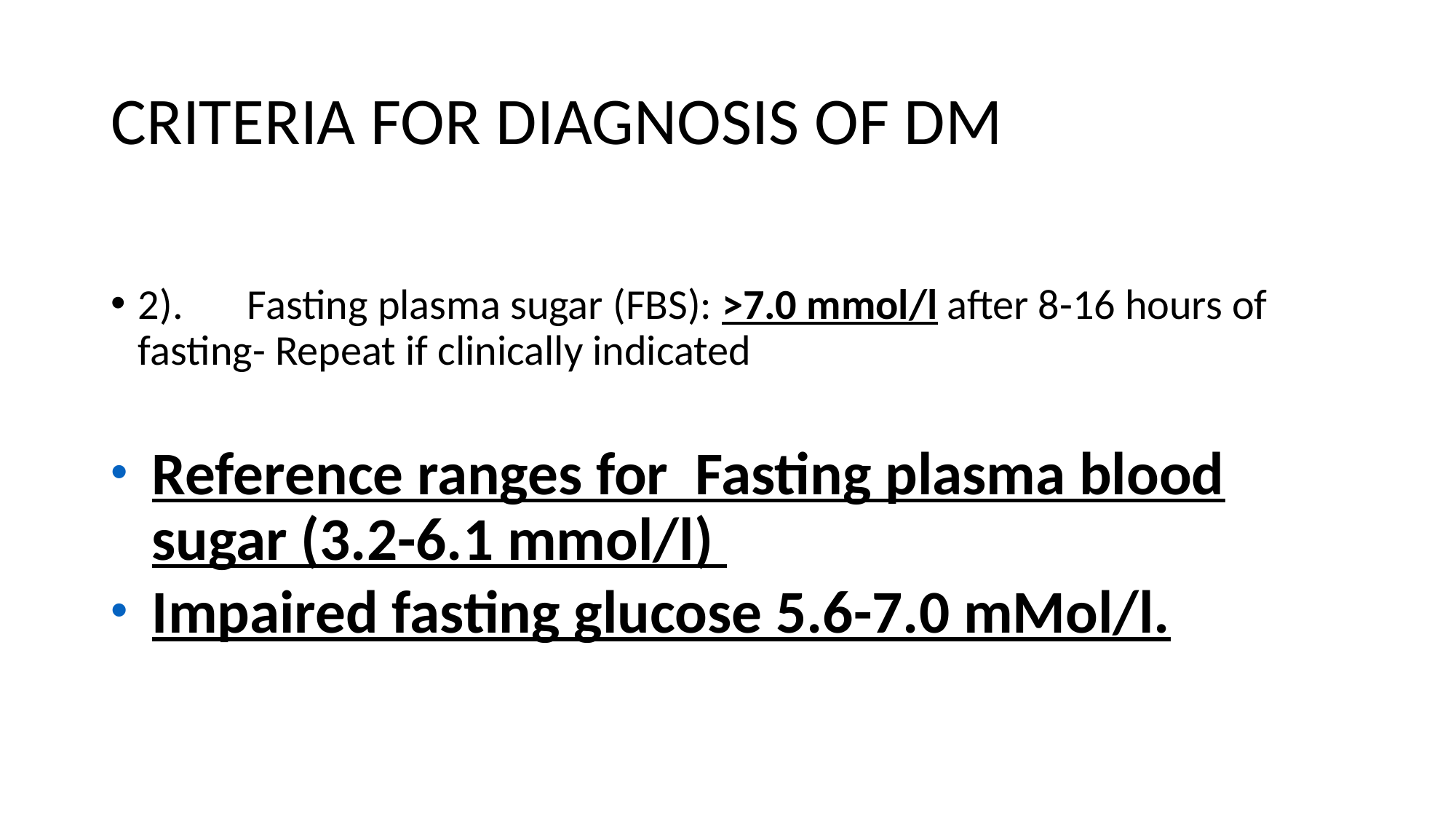

# CRITERIA FOR DIAGNOSIS OF DM

2).	Fasting plasma sugar (FBS): >7.0 mmol/l after 8-16 hours of fasting- Repeat if clinically indicated

Reference ranges for  Fasting plasma blood sugar (3.2-6.1 mmol/l)
Impaired fasting glucose 5.6-7.0 mMol/l.